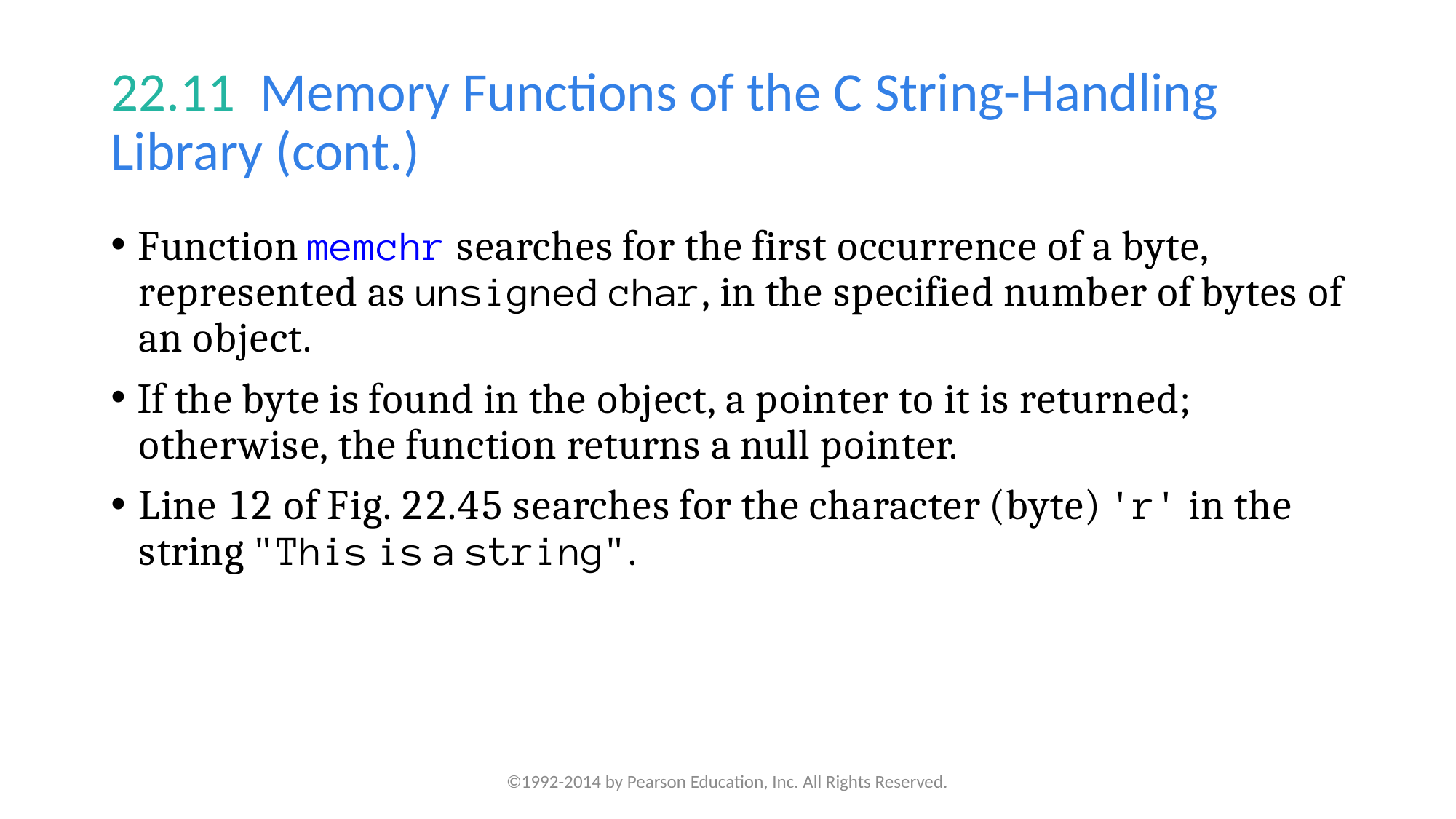

# 22.11  Memory Functions of the C String-Handling Library (cont.)
Function memchr searches for the first occurrence of a byte, represented as unsigned char, in the specified number of bytes of an object.
If the byte is found in the object, a pointer to it is returned; otherwise, the function returns a null pointer.
Line 12 of Fig. 22.45 searches for the character (byte) 'r' in the string "This is a string".
©1992-2014 by Pearson Education, Inc. All Rights Reserved.